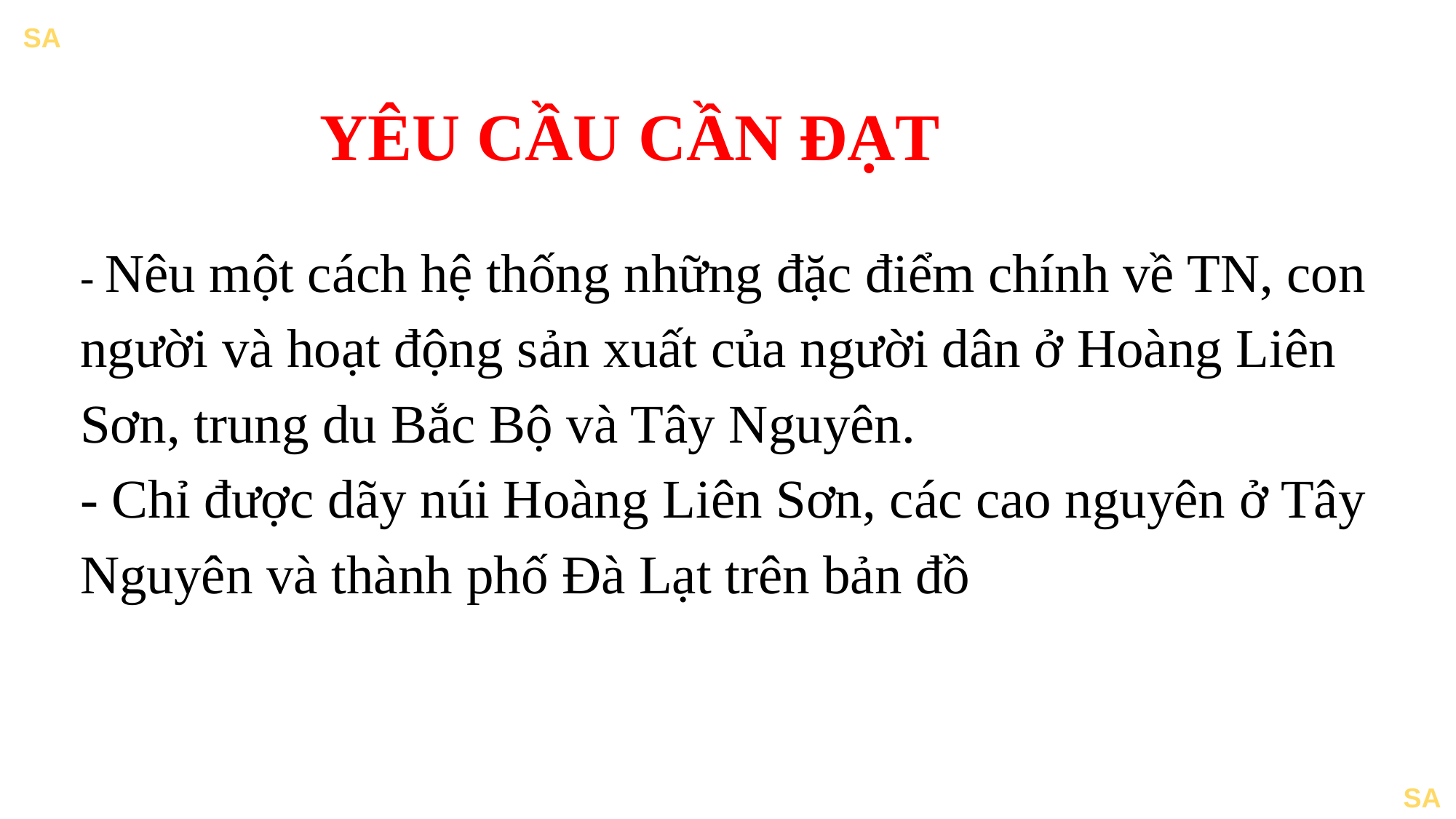

# YÊU CẦU CẦN ĐẠT
- Nêu một cách hệ thống những đặc điểm chính về TN, con người và hoạt động sản xuất của người dân ở Hoàng Liên Sơn, trung du Bắc Bộ và Tây Nguyên.
- Chỉ được dãy núi Hoàng Liên Sơn, các cao nguyên ở Tây Nguyên và thành phố Đà Lạt trên bản đồ